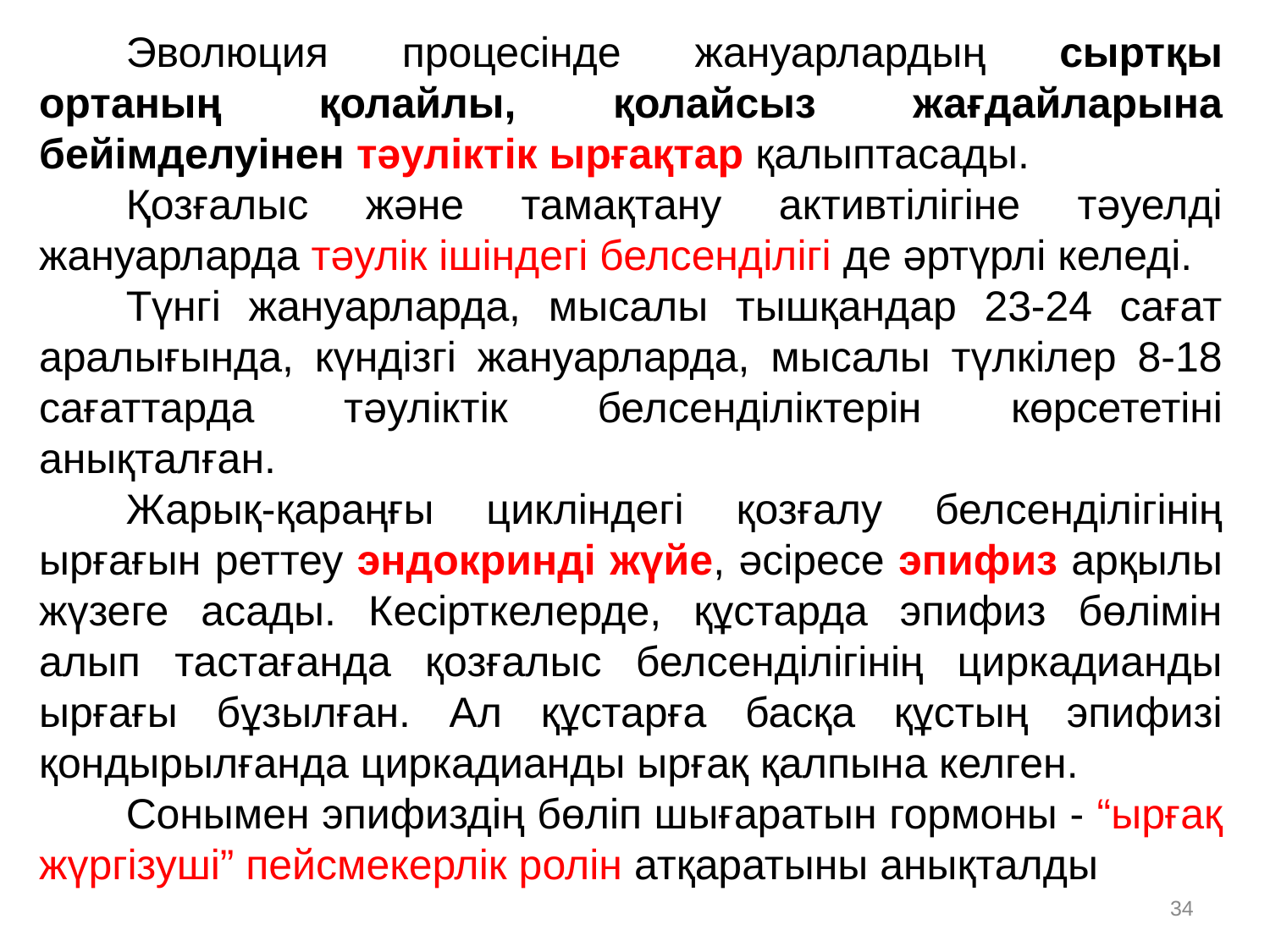

Эволюция процесінде жануарлардың сыртқы ортаның қолайлы, қолайсыз жағдайларына бейімделуінен тәуліктік ырғақтар қалыптасады.
Қозғалыс және тамақтану активтілігіне тәуелді жануарларда тәулік ішіндегі белсенділігі де әртүрлі келеді.
Түнгі жануарларда, мысалы тышқандар 23-24 сағат аралығында, күндізгі жануарларда, мысалы түлкілер 8-18 сағаттарда тәуліктік белсенділіктерін көрсететіні анықталған.
Жарық-қараңғы цикліндегі қозғалу белсенділігінің ырғағын реттеу эндокринді жүйе, әсіресе эпифиз арқылы жүзеге асады. Кесірткелерде, құстарда эпифиз бөлімін алып тастағанда қозғалыс белсенділігінің циркадианды ырғағы бұзылған. Ал құстарға басқа құстың эпифизі қондырылғанда циркадианды ырғақ қалпына келген.
Сонымен эпифиздің бөліп шығаратын гормоны - “ырғақ жүргізуші” пейсмекерлік ролін атқаратыны анықталды
34